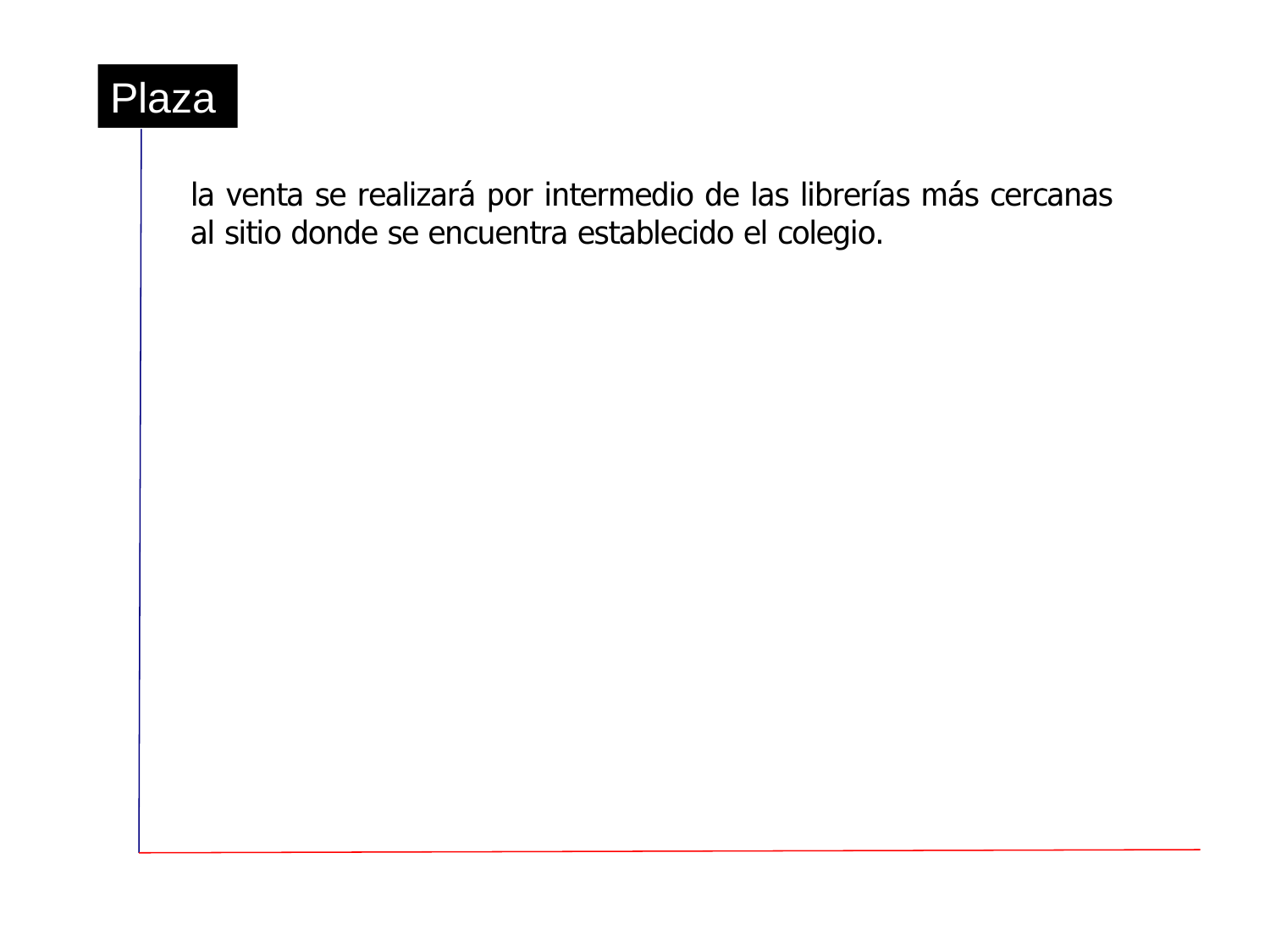

Plaza

la venta se realizará por intermedio de las librerías más cercanas al sitio donde se encuentra establecido el colegio.